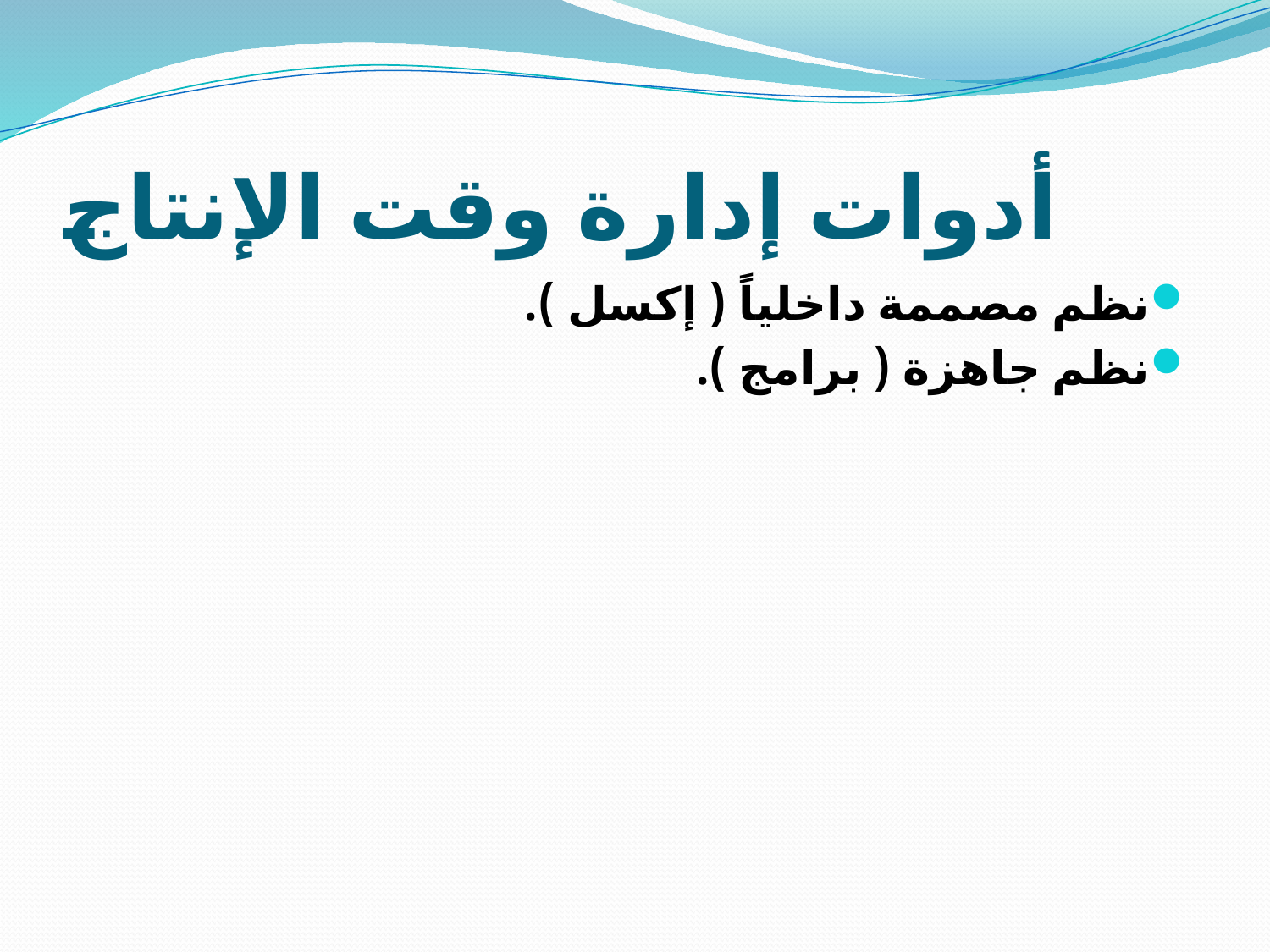

# أدوات إدارة وقت الإنتاج
نظم مصممة داخلياً ( إكسل ).
نظم جاهزة ( برامج ).